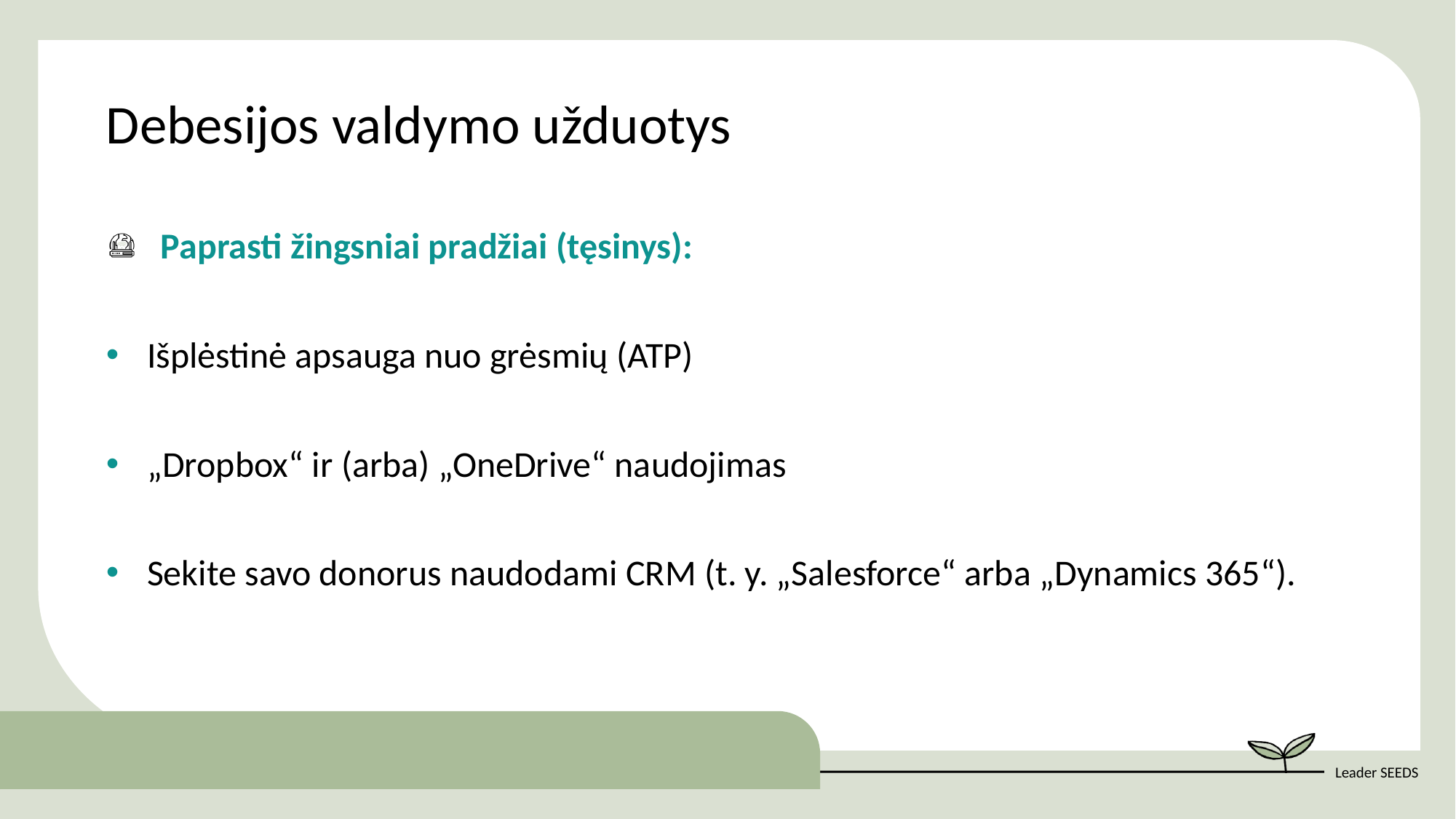

Debesijos valdymo užduotys
Paprasti žingsniai pradžiai (tęsinys):

Išplėstinė apsauga nuo grėsmių (ATP)

„Dropbox“ ir (arba) „OneDrive“ naudojimas

Sekite savo donorus naudodami CRM (t. y. „Salesforce“ arba „Dynamics 365“).